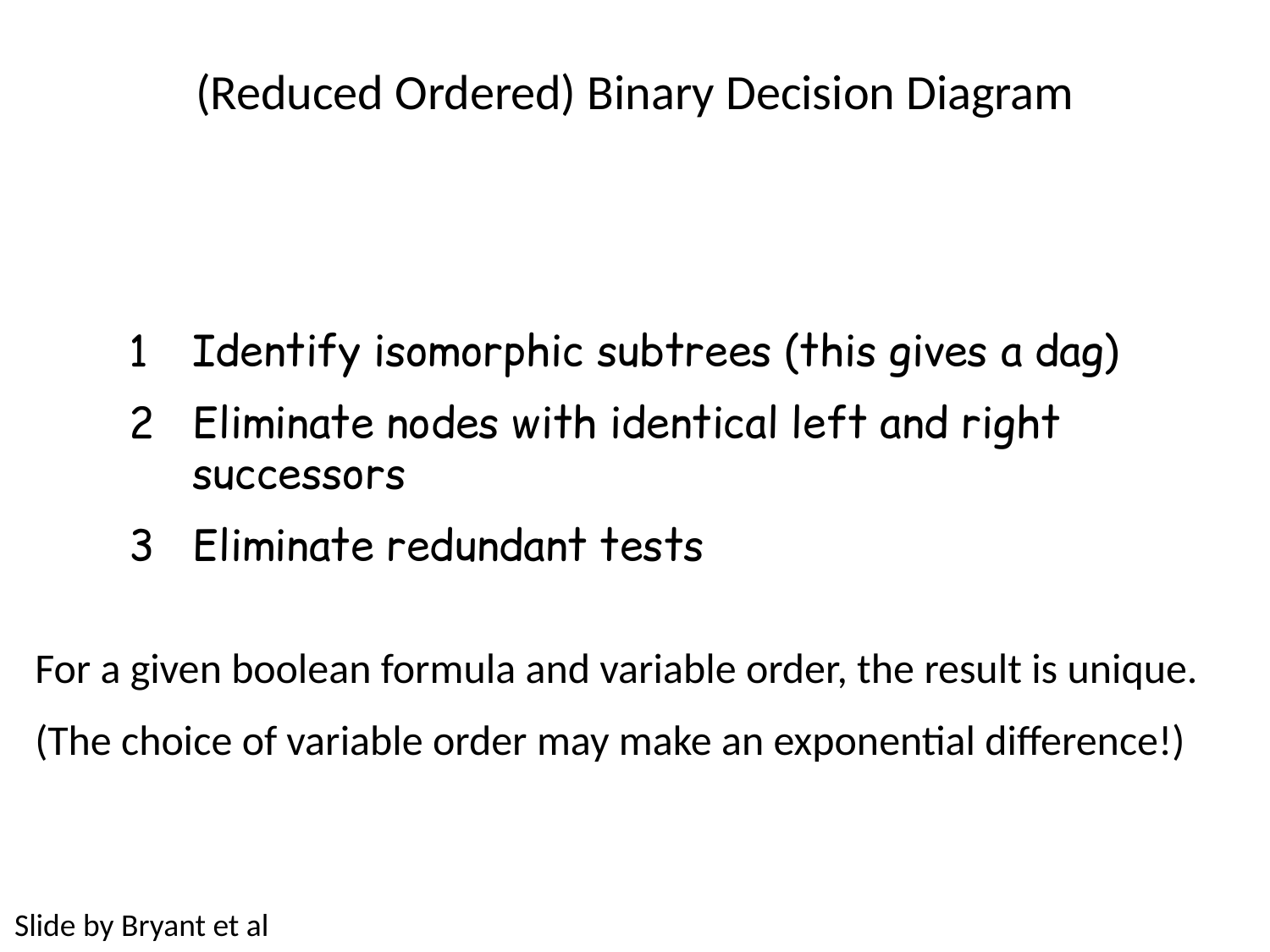

(Reduced Ordered) Binary Decision Diagram
Identify isomorphic subtrees (this gives a dag)
Eliminate nodes with identical left and right successors
Eliminate redundant tests
For a given boolean formula and variable order, the result is unique.
(The choice of variable order may make an exponential difference!)
Slide by Bryant et al